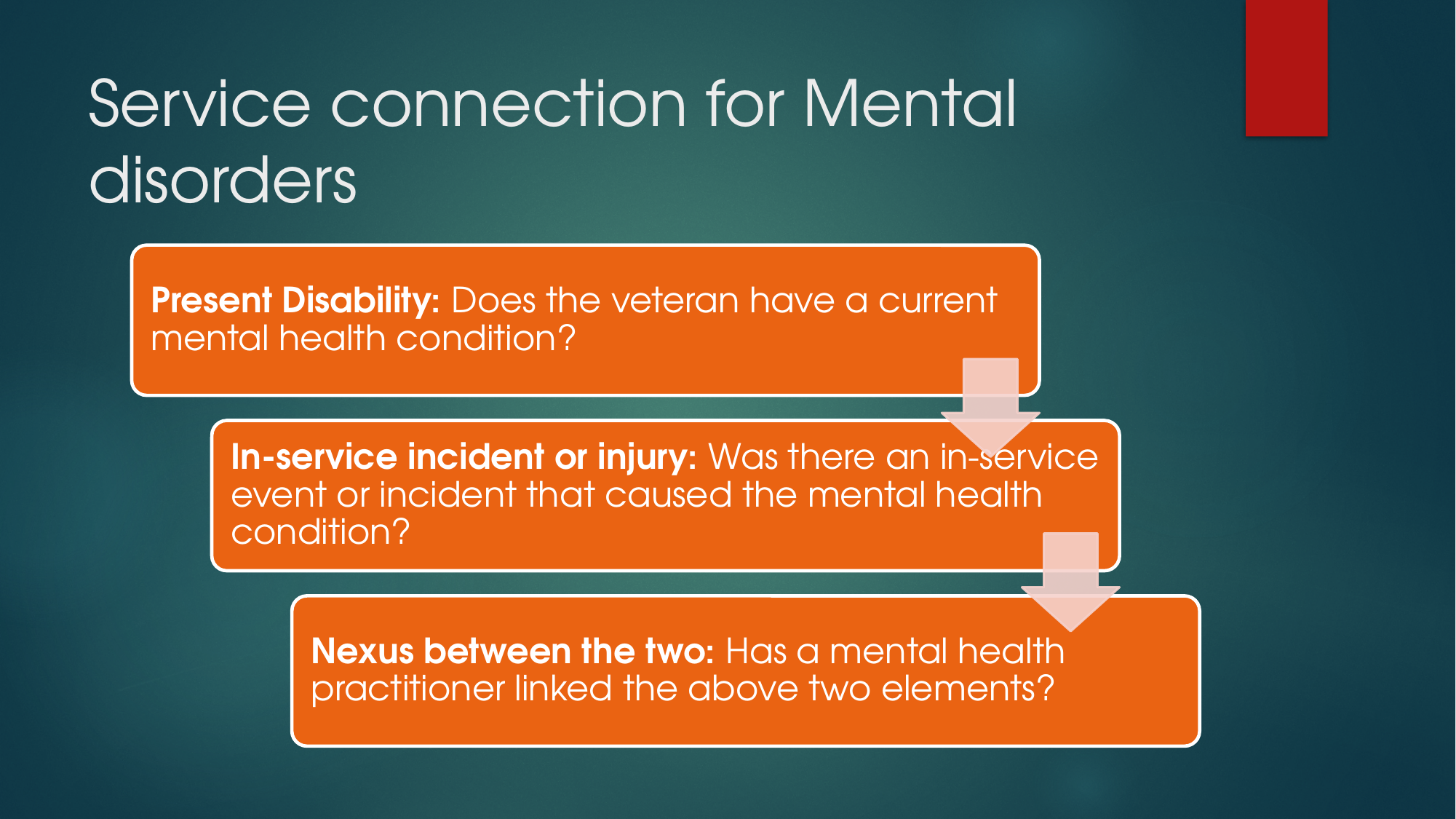

# Service connection for Mental disorders
Present Disability: Does the veteran have a current mental health condition?
In-service incident or injury: Was there an in-service event or incident that caused the mental health condition?
Nexus between the two: Has a mental health practitioner linked the above two elements?